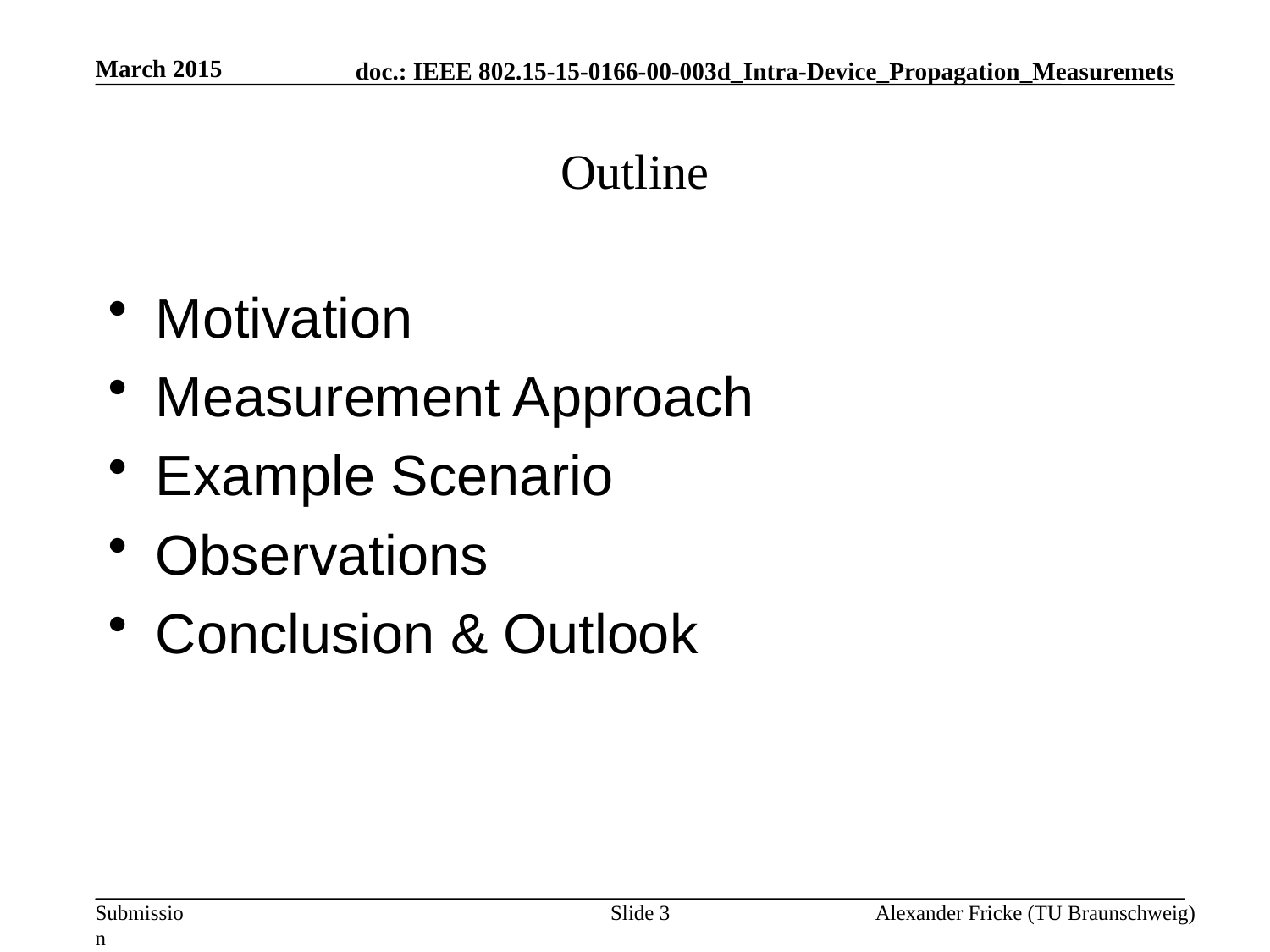

March 2015
# Outline
Motivation
Measurement Approach
Example Scenario
Observations
Conclusion & Outlook
Slide 3
Alexander Fricke (TU Braunschweig)